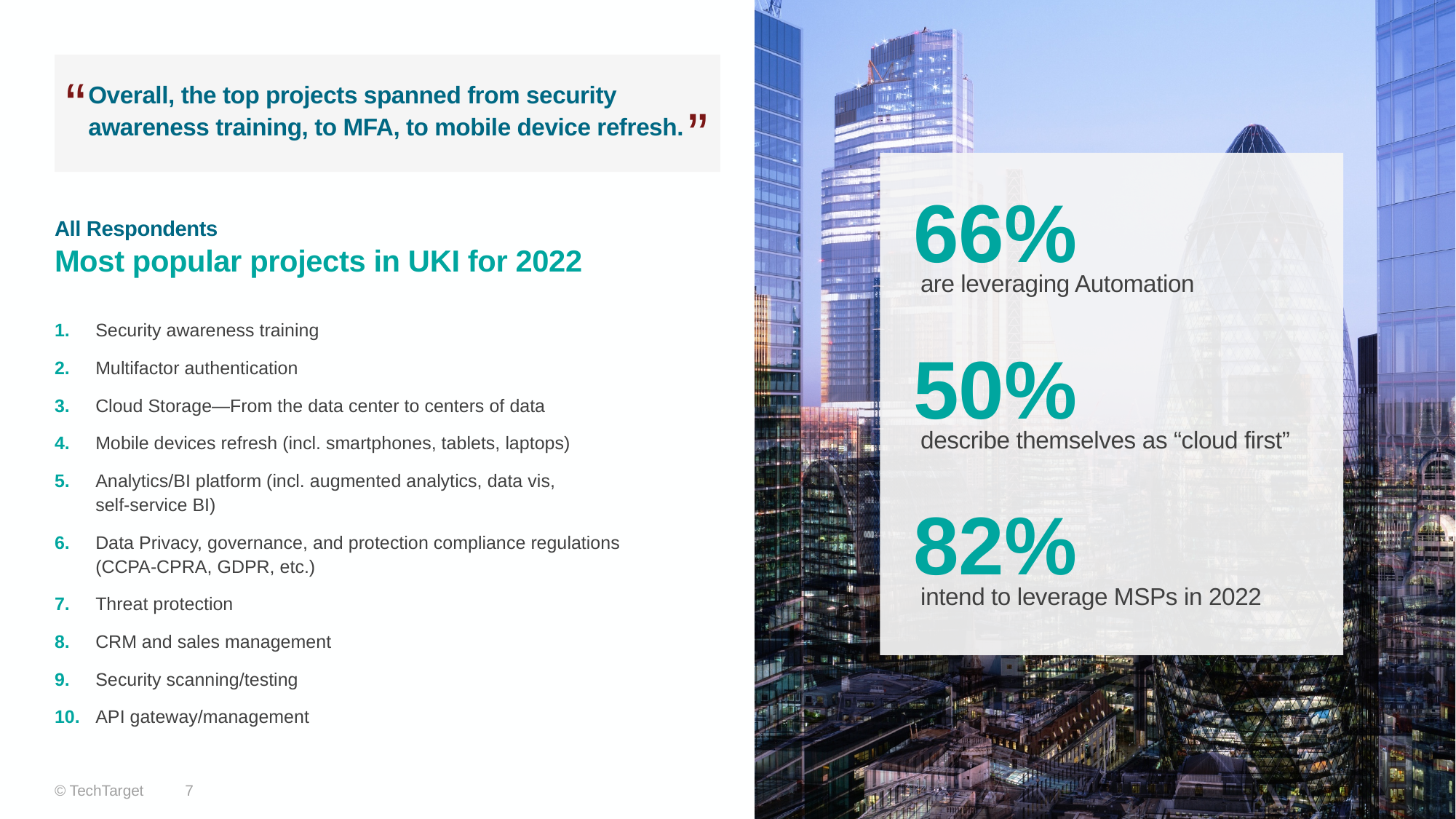

“
Overall, the top projects spanned from security awareness training, to MFA, to mobile device refresh.
”